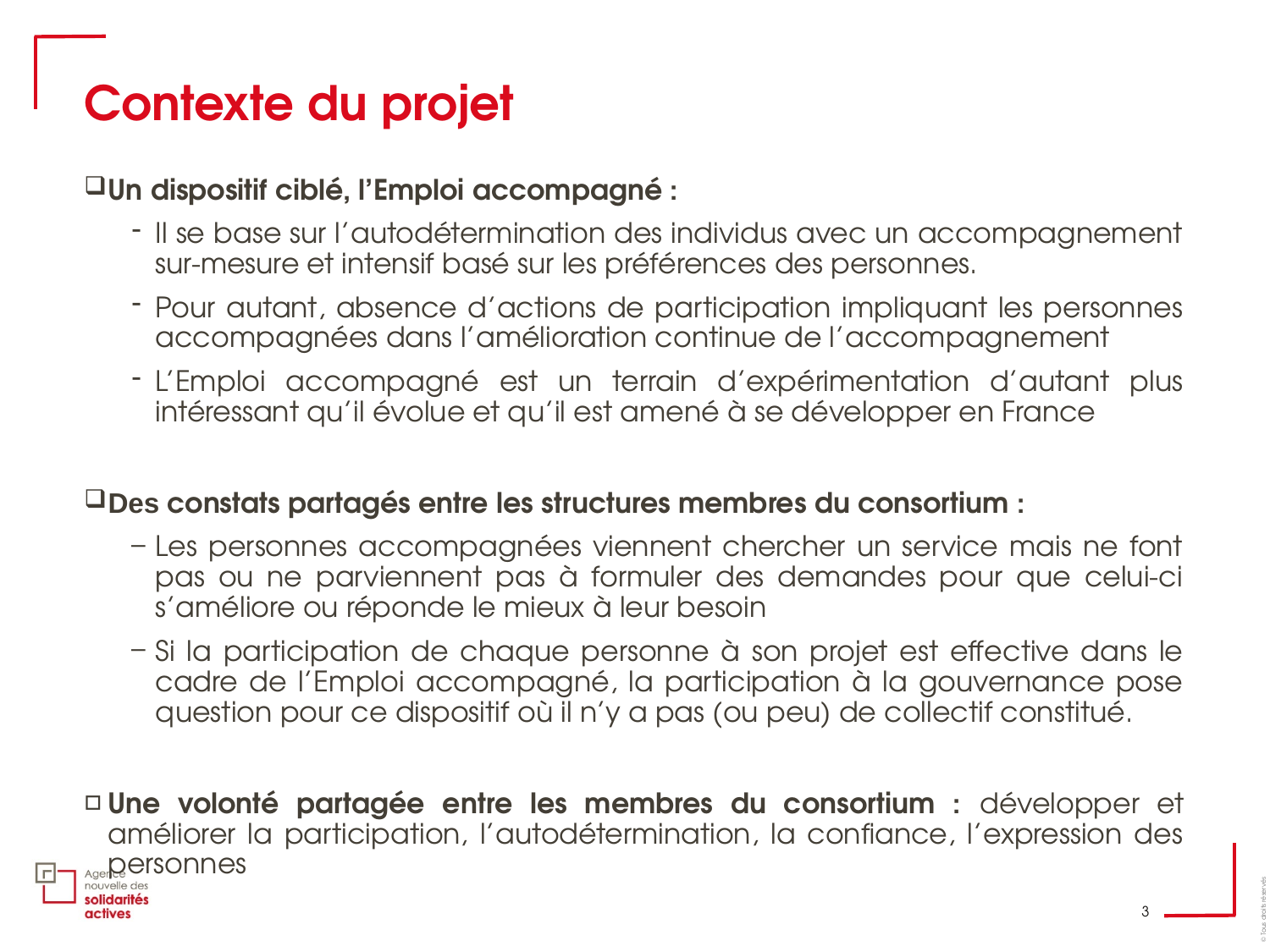

# Contexte du projet
Un dispositif ciblé, l’Emploi accompagné :
Il se base sur l’autodétermination des individus avec un accompagnement sur-mesure et intensif basé sur les préférences des personnes.
Pour autant, absence d’actions de participation impliquant les personnes accompagnées dans l’amélioration continue de l’accompagnement
L’Emploi accompagné est un terrain d’expérimentation d’autant plus intéressant qu’il évolue et qu’il est amené à se développer en France

Des constats partagés entre les structures membres du consortium :
Les personnes accompagnées viennent chercher un service mais ne font pas ou ne parviennent pas à formuler des demandes pour que celui-ci s’améliore ou réponde le mieux à leur besoin
Si la participation de chaque personne à son projet est effective dans le cadre de l’Emploi accompagné, la participation à la gouvernance pose question pour ce dispositif où il n’y a pas (ou peu) de collectif constitué.

Une volonté partagée entre les membres du consortium : développer et améliorer la participation, l’autodétermination, la confiance, l’expression des personnes

3